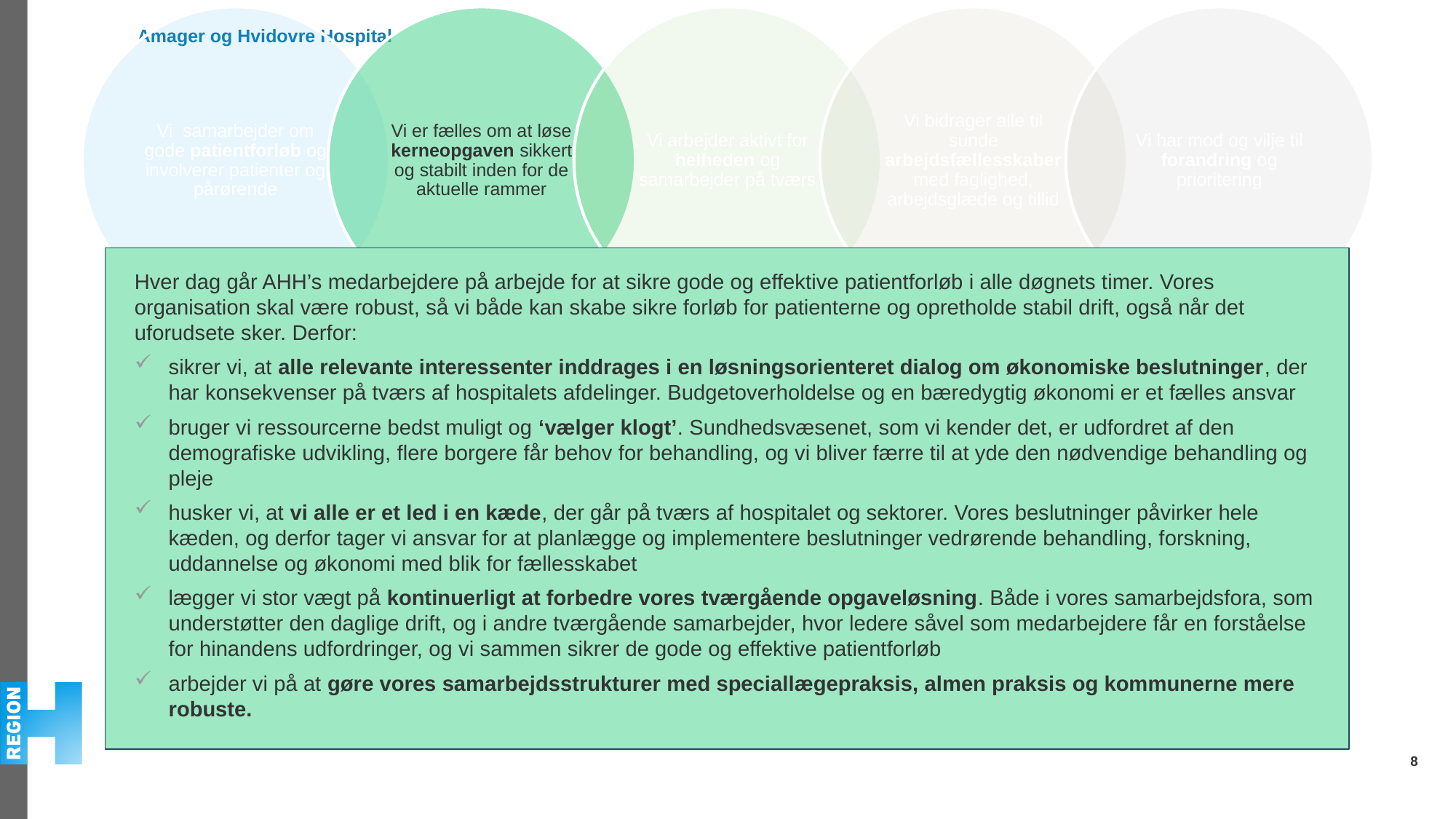

Vi  samarbejder om gode patientforløb og involverer patienter og pårørende
Vi er fælles om at løse kerneopgaven sikkert og stabilt inden for de aktuelle rammer
Vi arbejder aktivt for helheden og samarbejder på tværs
Vi bidrager alle til sunde arbejdsfællesskaber med faglighed, arbejdsglæde og tillid
Vi har mod og vilje til forandring og prioritering

Hver dag går AHH’s medarbejdere på arbejde for at sikre gode og effektive patientforløb i alle døgnets timer. Vores organisation skal være robust, så vi både kan skabe sikre forløb for patienterne og opretholde stabil drift, også når det uforudsete sker. Derfor:
sikrer vi, at alle relevante interessenter inddrages i en løsningsorienteret dialog om økonomiske beslutninger, der har konsekvenser på tværs af hospitalets afdelinger. Budgetoverholdelse og en bæredygtig økonomi er et fælles ansvar
bruger vi ressourcerne bedst muligt og ‘vælger klogt’. Sundhedsvæsenet, som vi kender det, er udfordret af den demografiske udvikling, flere borgere får behov for behandling, og vi bliver færre til at yde den nødvendige behandling og pleje
husker vi, at vi alle er et led i en kæde, der går på tværs af hospitalet og sektorer. Vores beslutninger påvirker hele kæden, og derfor tager vi ansvar for at planlægge og implementere beslutninger vedrørende behandling, forskning, uddannelse og økonomi med blik for fællesskabet
lægger vi stor vægt på kontinuerligt at forbedre vores tværgående opgaveløsning. Både i vores samarbejdsfora, som understøtter den daglige drift, og i andre tværgående samarbejder, hvor ledere såvel som medarbejdere får en forståelse for hinandens udfordringer, og vi sammen sikrer de gode og effektive patientforløb
arbejder vi på at gøre vores samarbejdsstrukturer med speciallægepraksis, almen praksis og kommunerne mere robuste.
8